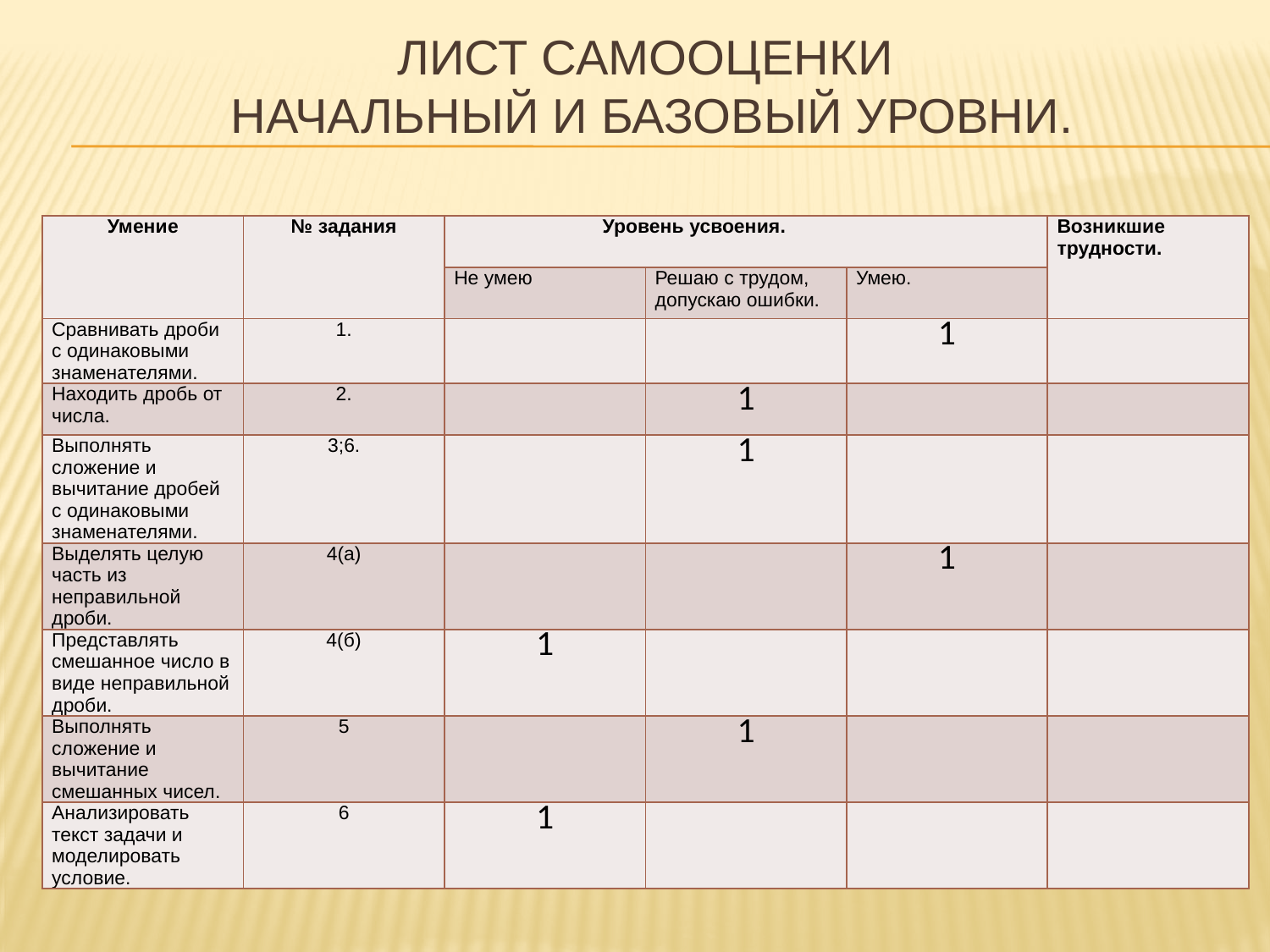

# Лист самооценки Начальный и базовый уровни.
| Умение | № задания | Уровень усвоения. |  |  | Возникшие трудности. |
| --- | --- | --- | --- | --- | --- |
|  |  | Не умею | Решаю с трудом, допускаю ошибки. | Умею. |  |
| Сравнивать дроби с одинаковыми знаменателями. | 1. |  |  | 1 |  |
| Находить дробь от числа. | 2. |  | 1 |  |  |
| Выполнять сложение и вычитание дробей с одинаковыми знаменателями. | 3;6. |  | 1 |  |  |
| Выделять целую часть из неправильной дроби. | 4(а) |  |  | 1 |  |
| Представлять смешанное число в виде неправильной дроби. | 4(б) | 1 |  |  |  |
| Выполнять сложение и вычитание смешанных чисел. | 5 |  | 1 |  |  |
| Анализировать текст задачи и моделировать условие. | 6 | 1 |  |  |  |